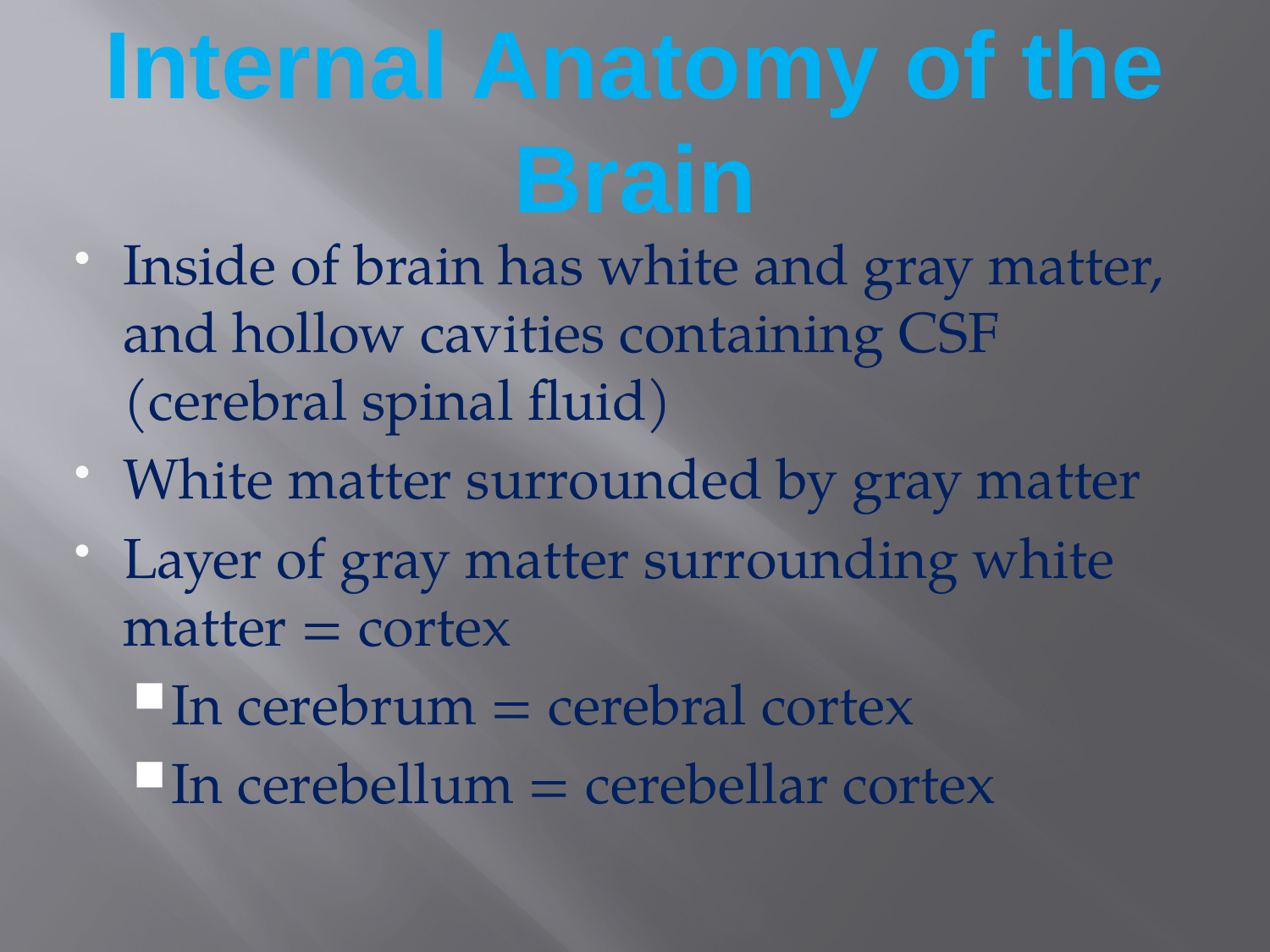

# Internal Anatomy of the Brain
Inside of brain has white and gray matter, and hollow cavities containing CSF (cerebral spinal fluid)
White matter surrounded by gray matter
Layer of gray matter surrounding white matter = cortex
In cerebrum = cerebral cortex
In cerebellum = cerebellar cortex